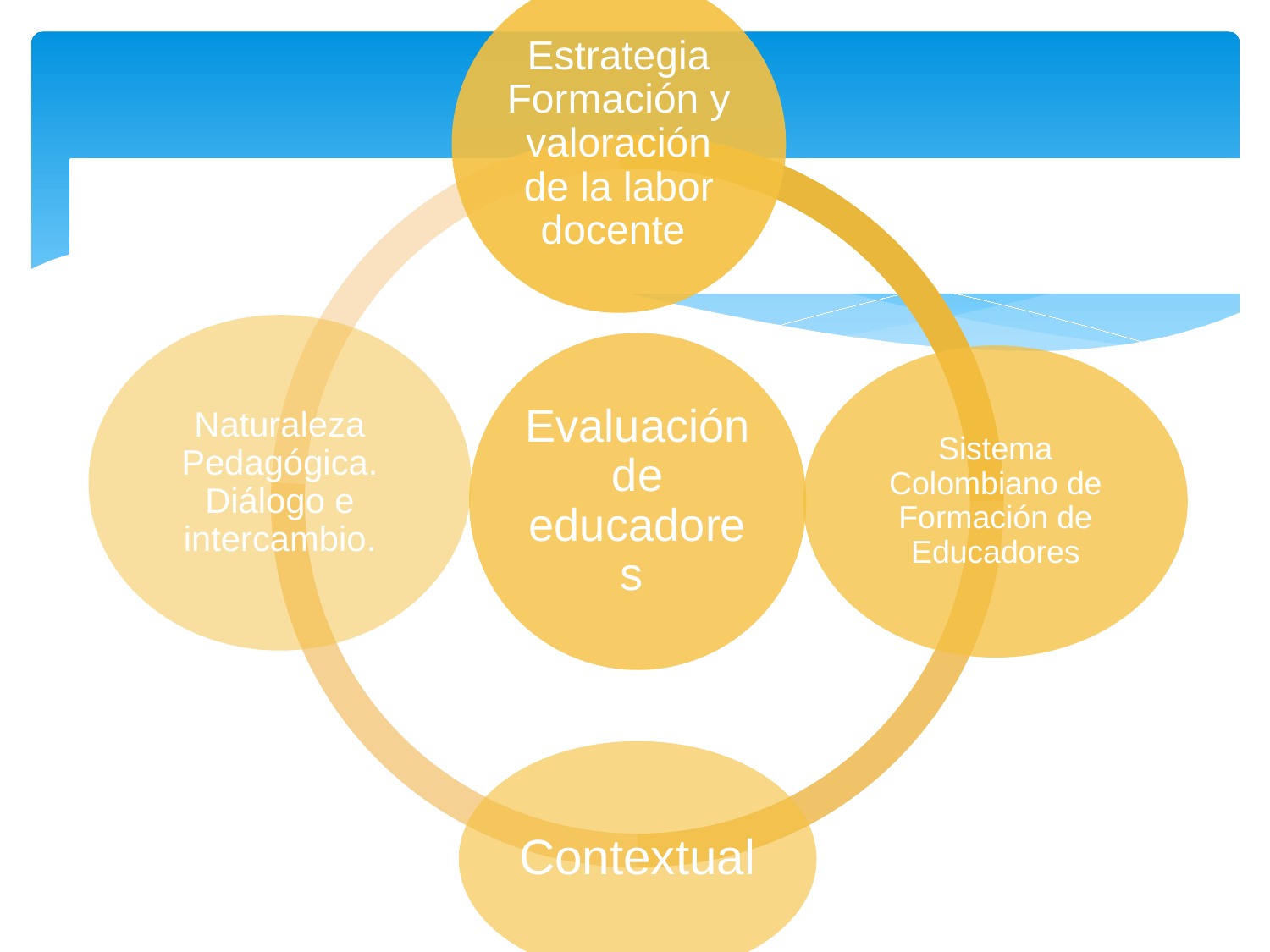

Evaluación de educadores
Estrategia Formación y valoración de la labor docente
Sistema Colombiano de Formación de Educadores
Contextual
Naturaleza Pedagógica. Diálogo e intercambio.